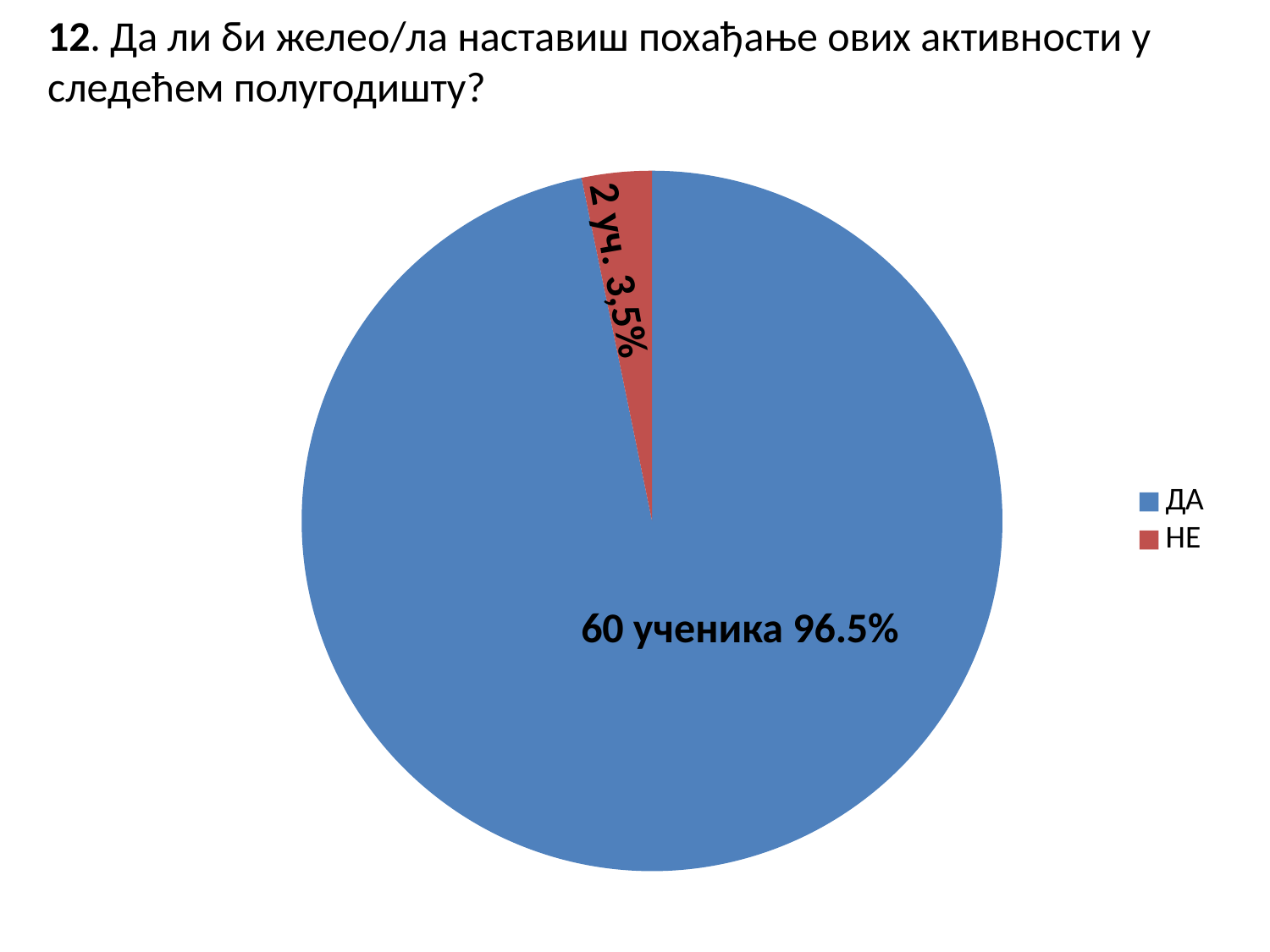

12. Да ли би желео/ла наставиш похађање ових активности у следећем полугодишту?

### Chart

| Category | Sales |
|---|---|
| ДА | 60.0 |
| НЕ | 2.0 |
2 уч. 3,5%
60 ученика 96.5%